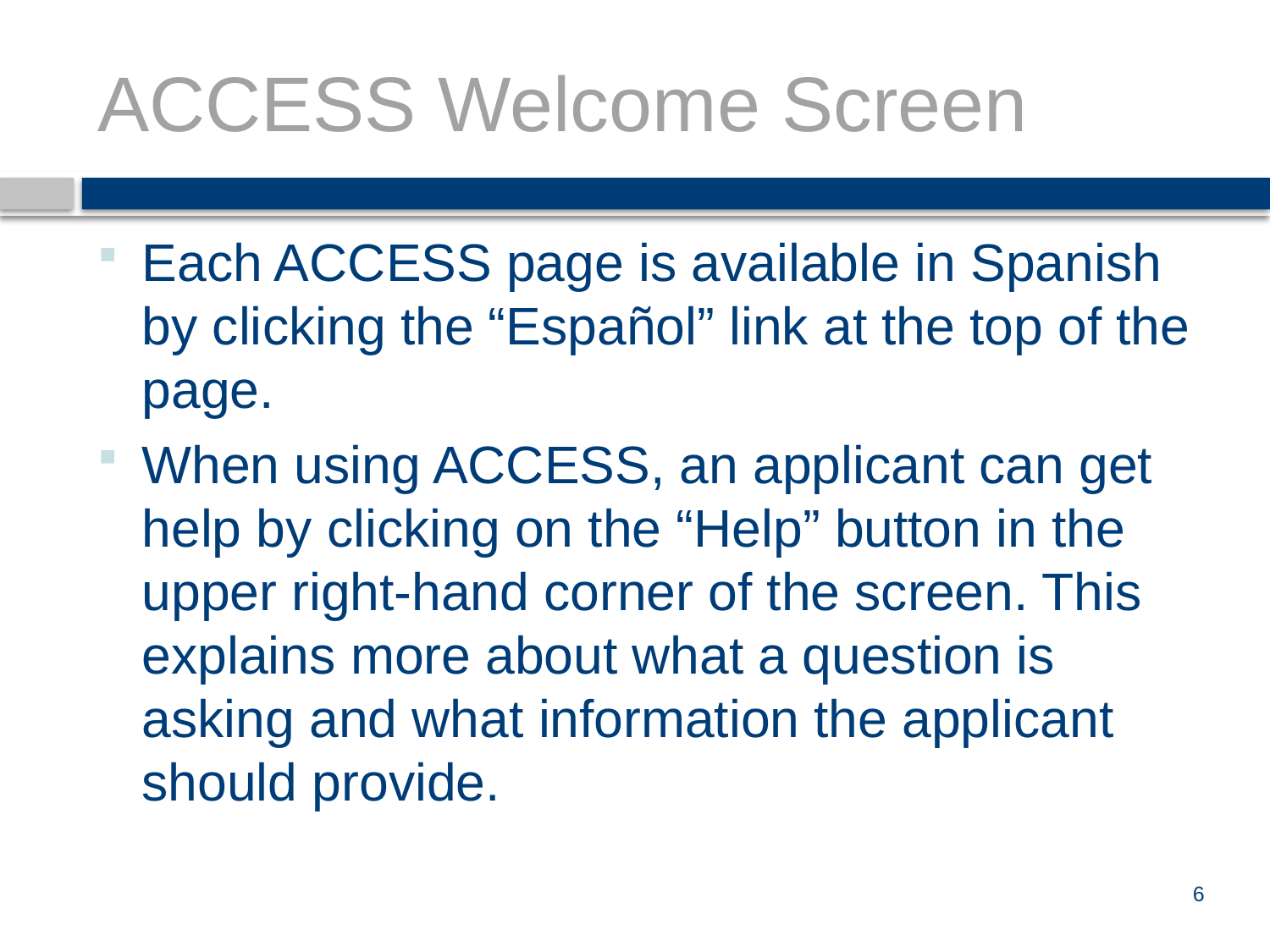

# ACCESS Welcome Screen
Each ACCESS page is available in Spanish by clicking the “Español” link at the top of the page.
When using ACCESS, an applicant can get help by clicking on the “Help” button in the upper right-hand corner of the screen. This explains more about what a question is asking and what information the applicant should provide.

6